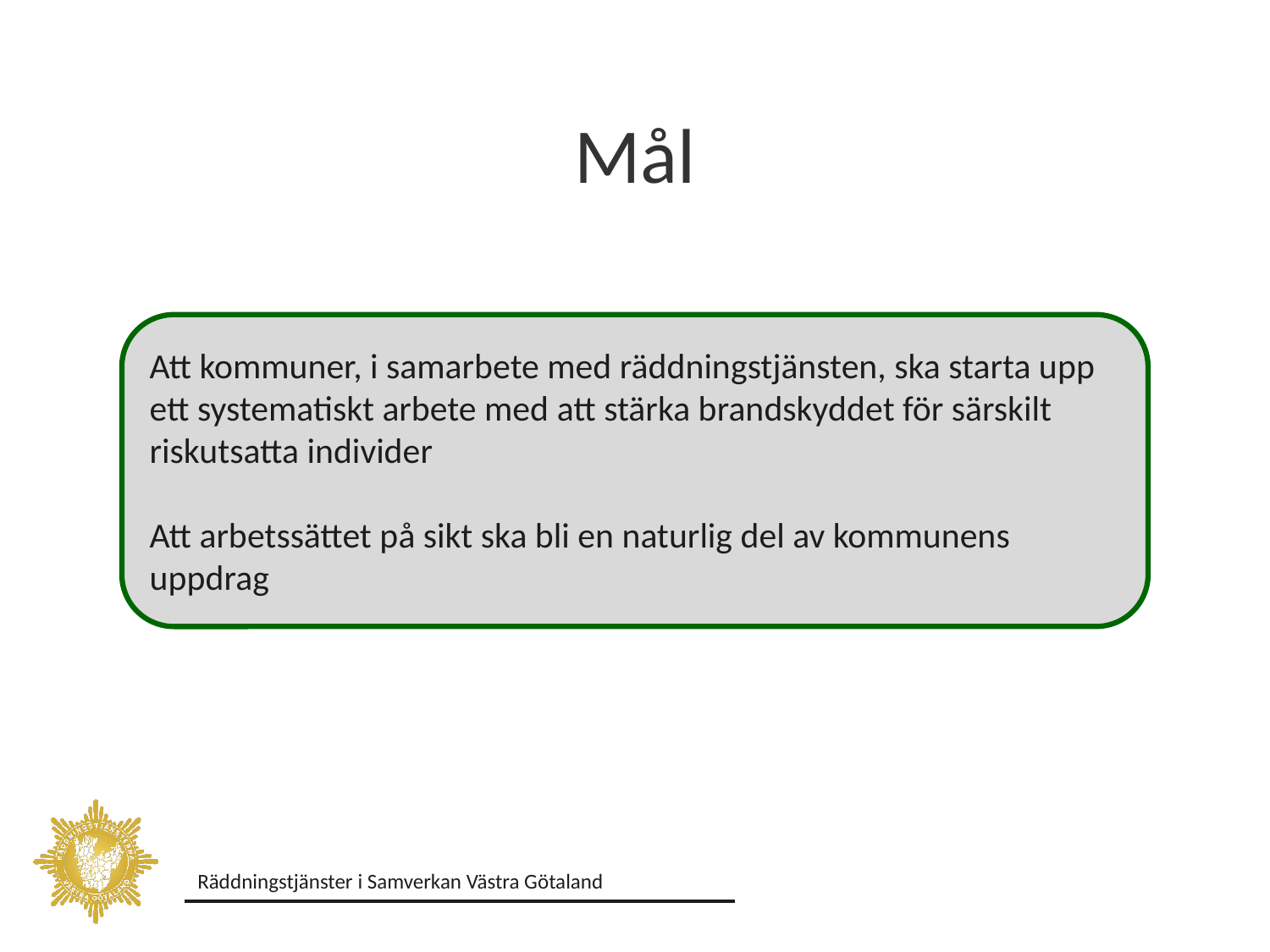

# Mål
Att kommuner, i samarbete med räddningstjänsten, ska starta upp ett systematiskt arbete med att stärka brandskyddet för särskilt riskutsatta individer​

Att arbetssättet på sikt ska bli en naturlig del av kommunens uppdrag